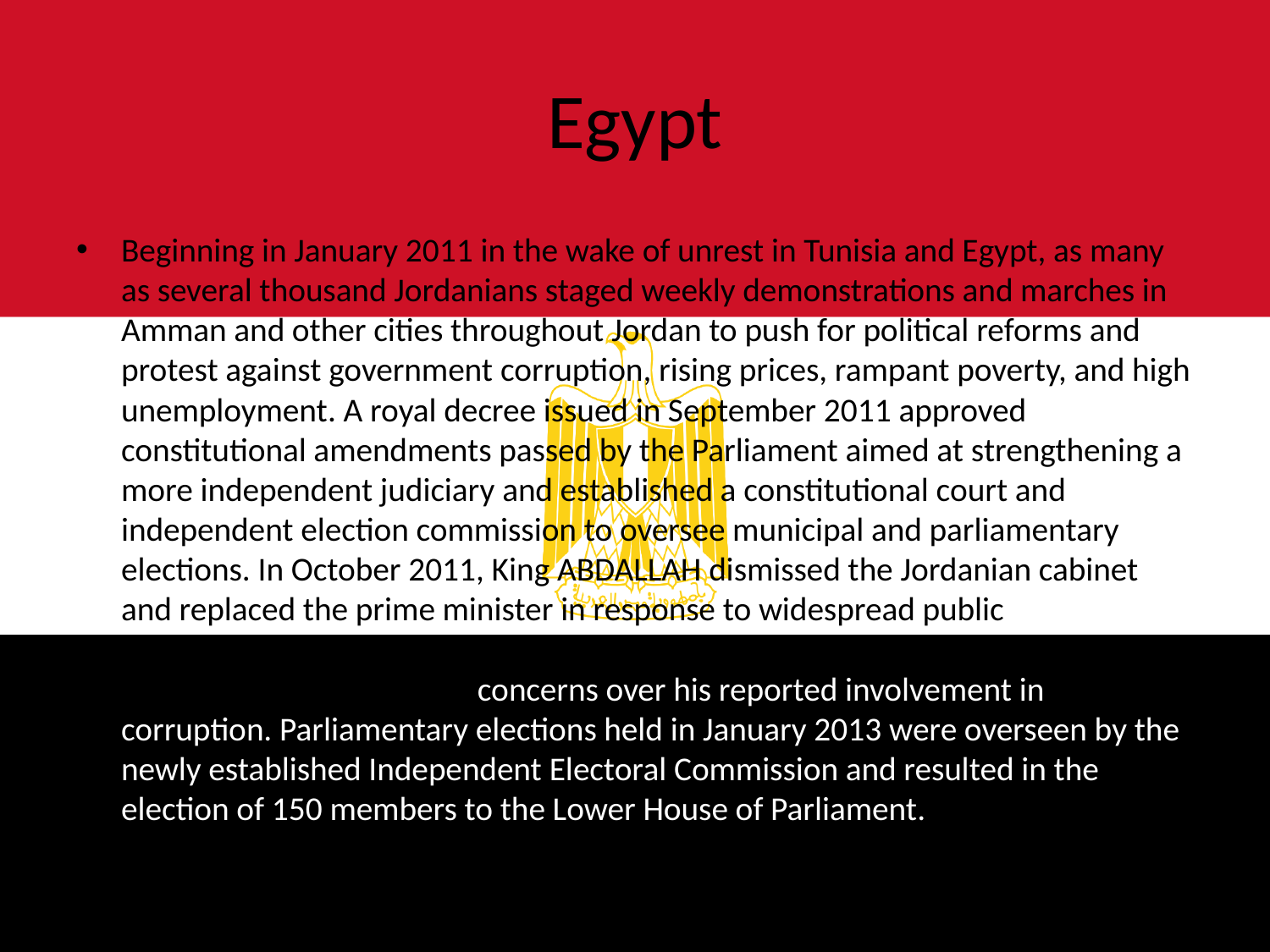

# Egypt
Beginning in January 2011 in the wake of unrest in Tunisia and Egypt, as many as several thousand Jordanians staged weekly demonstrations and marches in Amman and other cities throughout Jordan to push for political reforms and protest against government corruption, rising prices, rampant poverty, and high unemployment. A royal decree issued in September 2011 approved constitutional amendments passed by the Parliament aimed at strengthening a more independent judiciary and established a constitutional court and independent election commission to oversee municipal and parliamentary elections. In October 2011, King ABDALLAH dismissed the Jordanian cabinet and replaced the prime minister in response to widespread public dissatisfaction with government performance and escalating criticism of the premier because of public concerns over his reported involvement in corruption. Parliamentary elections held in January 2013 were overseen by the newly established Independent Electoral Commission and resulted in the election of 150 members to the Lower House of Parliament.